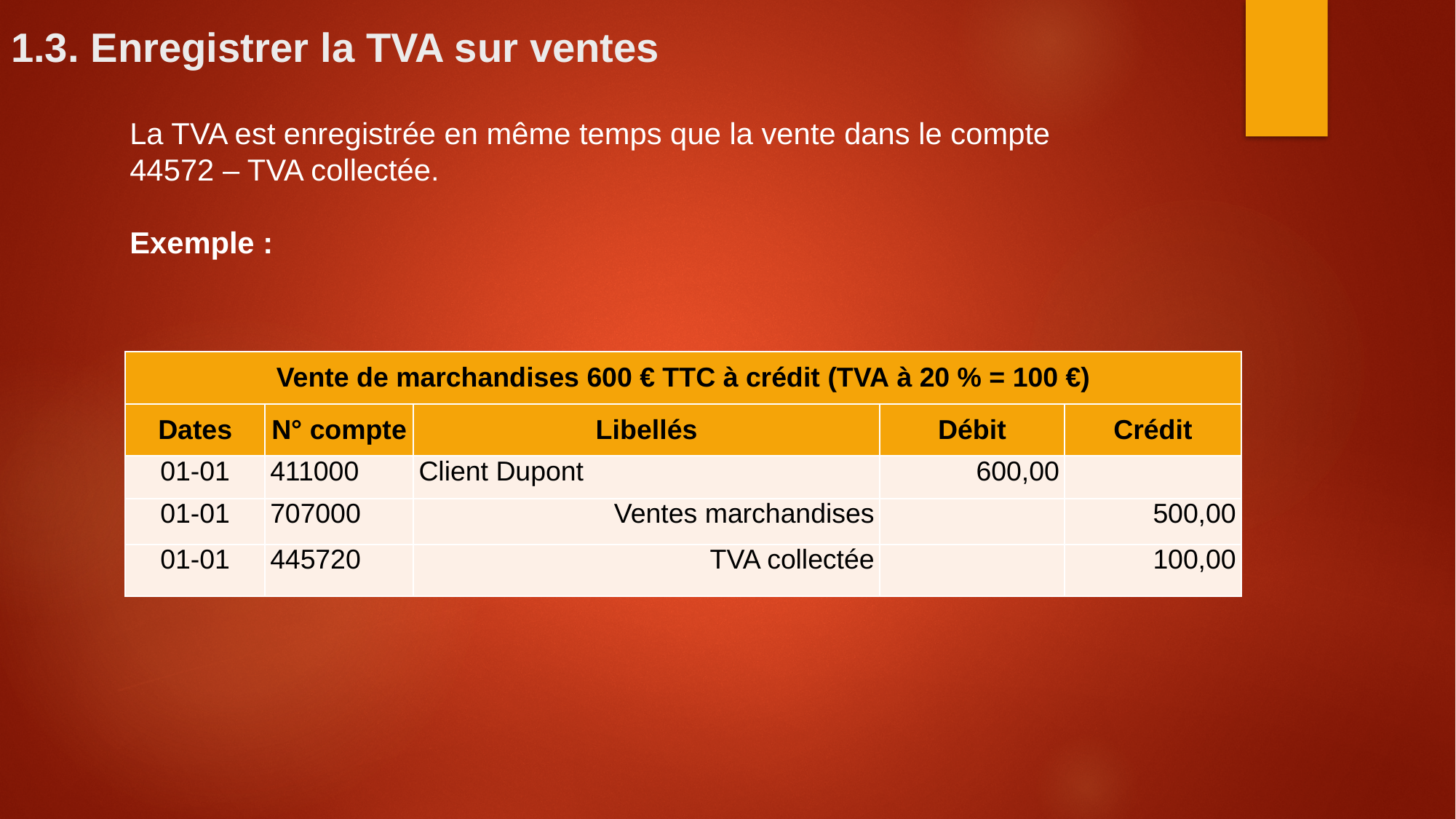

# 1.3. Enregistrer la TVA sur ventes
La TVA est enregistrée en même temps que la vente dans le compte
44572 – TVA collectée.

Exemple :

| Vente de marchandises 600 € TTC à crédit (TVA à 20 % = 100 €) |  |  |  |  |
| --- | --- | --- | --- | --- |
| Dates | N° compte | Libellés | Débit | Crédit |
| 01-01 | 411000 | Client Dupont | 600,00 |  |
| 01-01 | 707000 | Ventes marchandises |  | 500,00 |
| 01-01 | 445720 | TVA collectée |  | 100,00 |